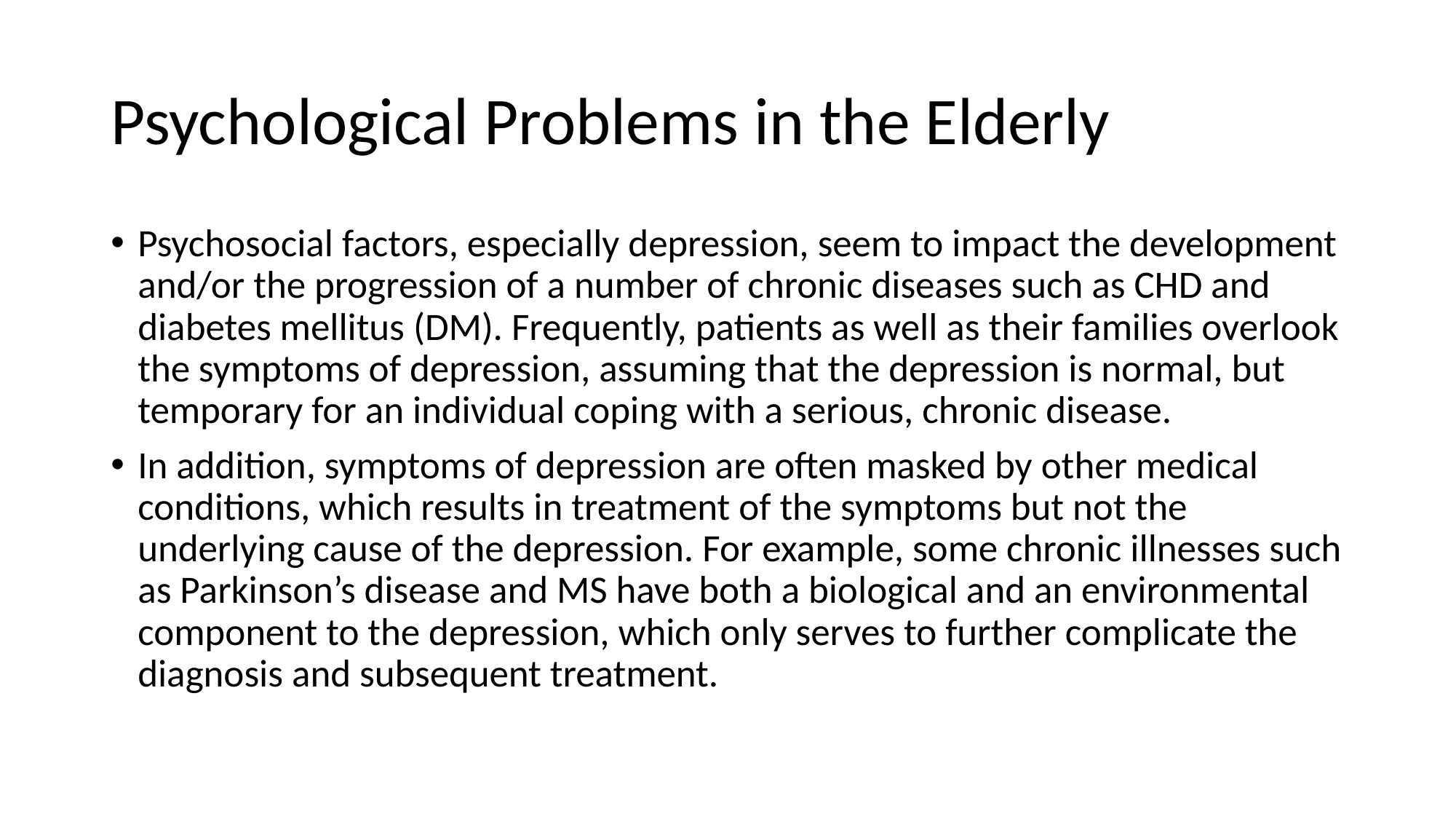

# Psychological Problems in the Elderly
Psychosocial factors, especially depression, seem to impact the development and/or the progression of a number of chronic diseases such as CHD and diabetes mellitus (DM). Frequently, patients as well as their families overlook the symptoms of depression, assuming that the depression is normal, but temporary for an individual coping with a serious, chronic disease.
In addition, symptoms of depression are often masked by other medical conditions, which results in treatment of the symptoms but not the underlying cause of the depression. For example, some chronic illnesses such as Parkinson’s disease and MS have both a biological and an environmental component to the depression, which only serves to further complicate the diagnosis and subsequent treatment.